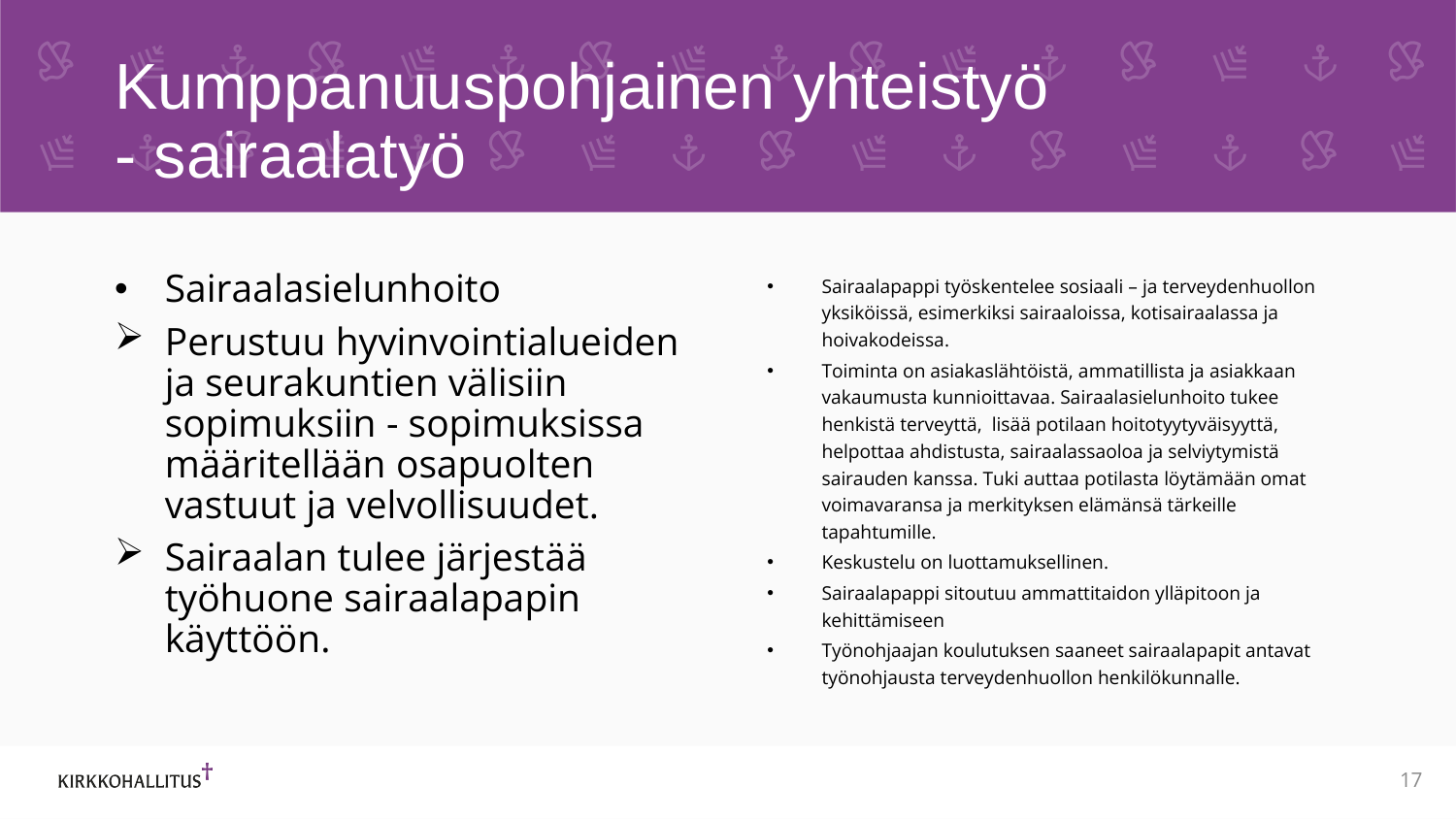

# Kumppanuuspohjainen yhteistyö - sairaalatyö
Sairaalasielunhoito
Perustuu hyvinvointialueiden ja seurakuntien välisiin sopimuksiin - sopimuksissa määritellään osapuolten vastuut ja velvollisuudet.
Sairaalan tulee järjestää työhuone sairaalapapin käyttöön.

Sairaalapappi työskentelee sosiaali – ja terveydenhuollon yksiköissä, esimerkiksi sairaaloissa, kotisairaalassa ja hoivakodeissa.
Toiminta on asiakaslähtöistä, ammatillista ja asiakkaan vakaumusta kunnioittavaa. Sairaalasielunhoito tukee henkistä terveyttä,  lisää potilaan hoitotyytyväisyyttä, helpottaa ahdistusta, sairaalassaoloa ja selviytymistä sairauden kanssa. Tuki auttaa potilasta löytämään omat voimavaransa ja merkityksen elämänsä tärkeille tapahtumille.
Keskustelu on luottamuksellinen.
Sairaalapappi sitoutuu ammattitaidon ylläpitoon ja kehittämiseen
Työnohjaajan koulutuksen saaneet sairaalapapit antavat työnohjausta terveydenhuollon henkilökunnalle.

17